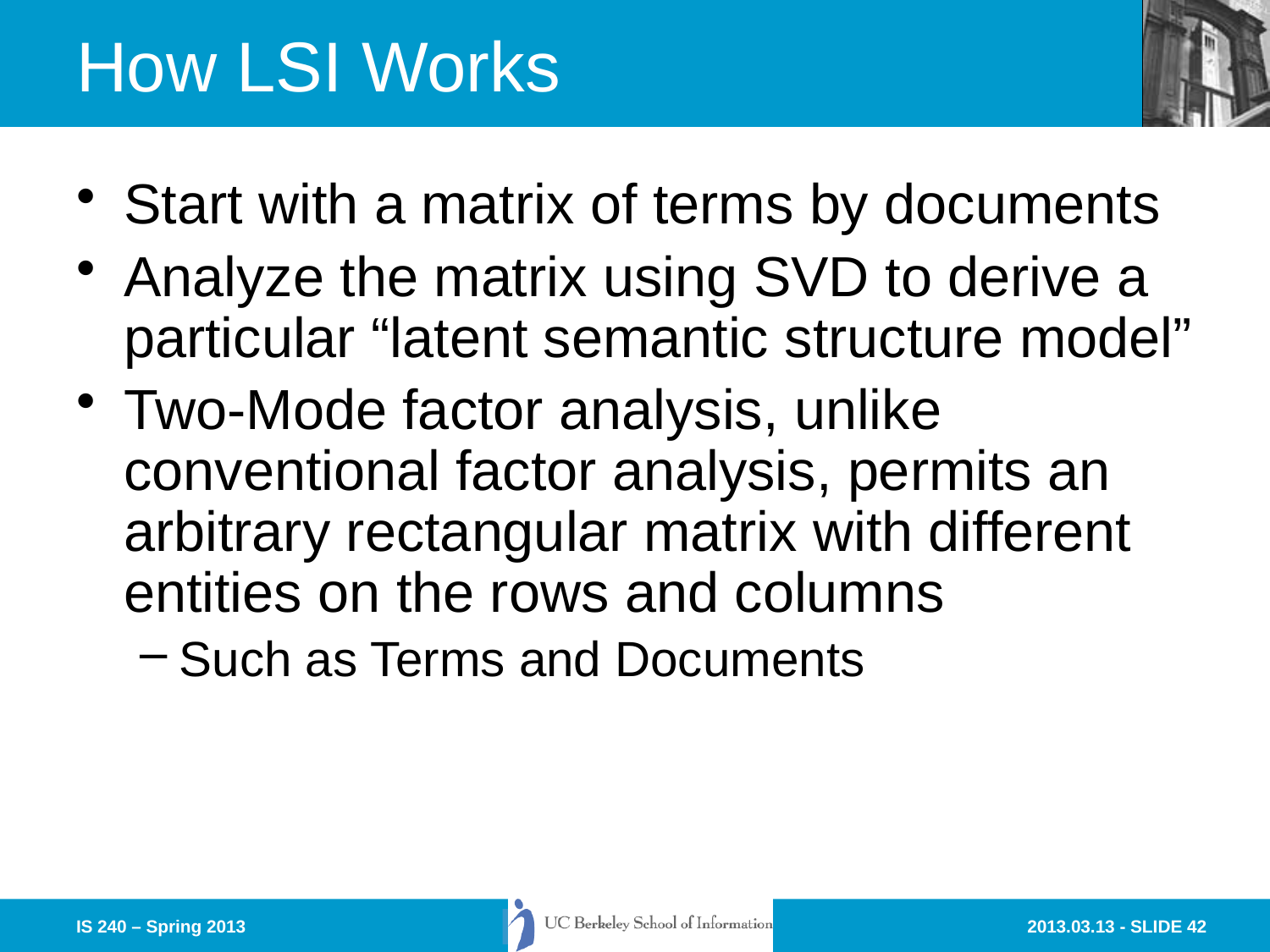

# How LSI Works
Start with a matrix of terms by documents
Analyze the matrix using SVD to derive a particular “latent semantic structure model”
Two-Mode factor analysis, unlike conventional factor analysis, permits an arbitrary rectangular matrix with different entities on the rows and columns
Such as Terms and Documents
IS 240 – Spring 2013